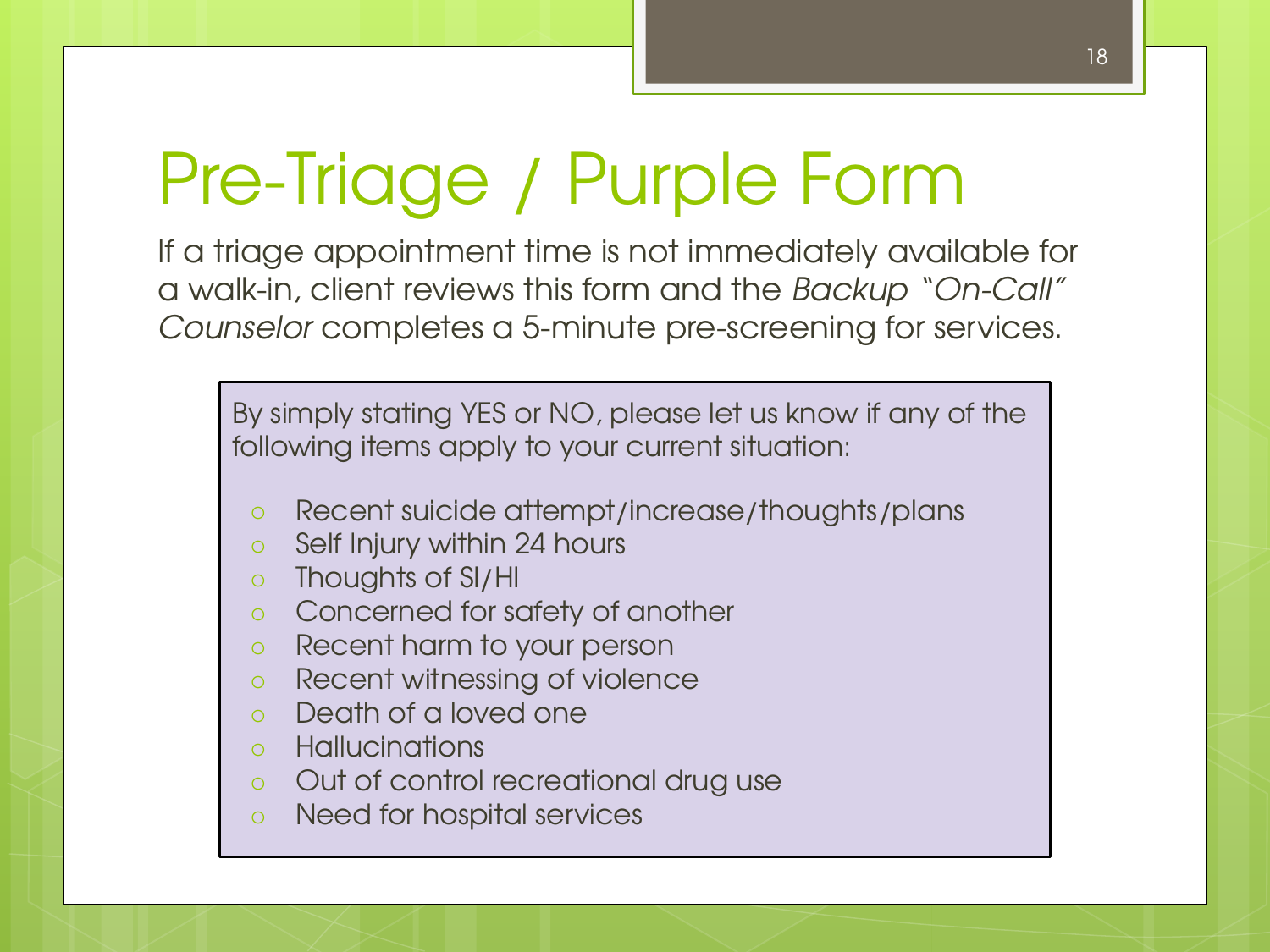

18
# Pre-Triage / Purple Form
If a triage appointment time is not immediately available for a walk-in, client reviews this form and the Backup “On-Call” Counselor completes a 5-minute pre-screening for services.
By simply stating YES or NO, please let us know if any of the following items apply to your current situation:

Recent suicide attempt/increase/thoughts/plans
Self Injury within 24 hours
Thoughts of SI/HI
Concerned for safety of another
Recent harm to your person
Recent witnessing of violence
Death of a loved one
Hallucinations
Out of control recreational drug use
Need for hospital services